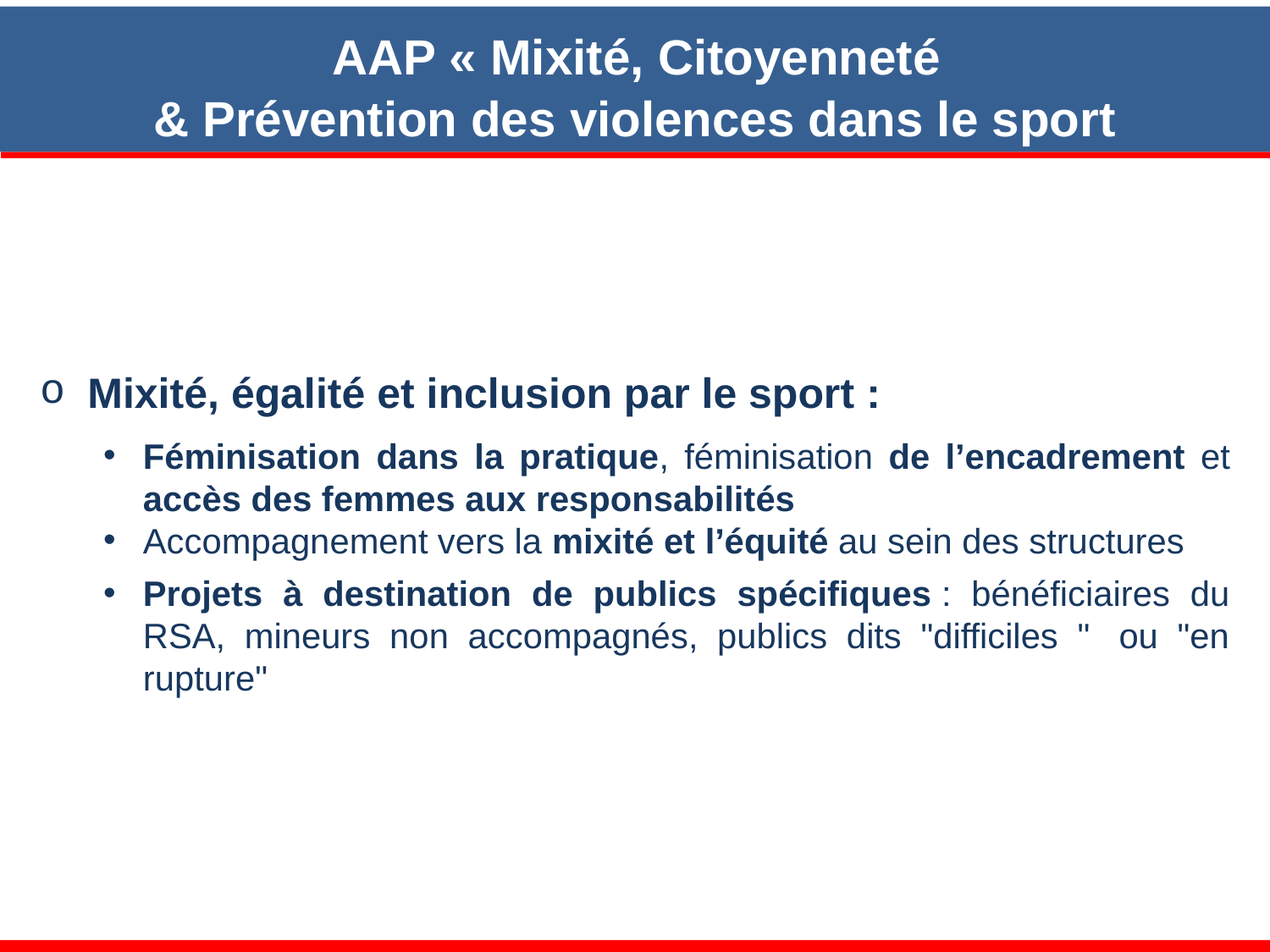

AAP « Mixité, Citoyenneté
& Prévention des violences dans le sport

Mixité, égalité et inclusion par le sport :

Féminisation dans la pratique, féminisation de l’encadrement et accès des femmes aux responsabilités
Accompagnement vers la mixité et l’équité au sein des structures

Projets à destination de publics spécifiques : bénéficiaires du RSA, mineurs non accompagnés, publics dits "difficiles "  ou "en rupture"